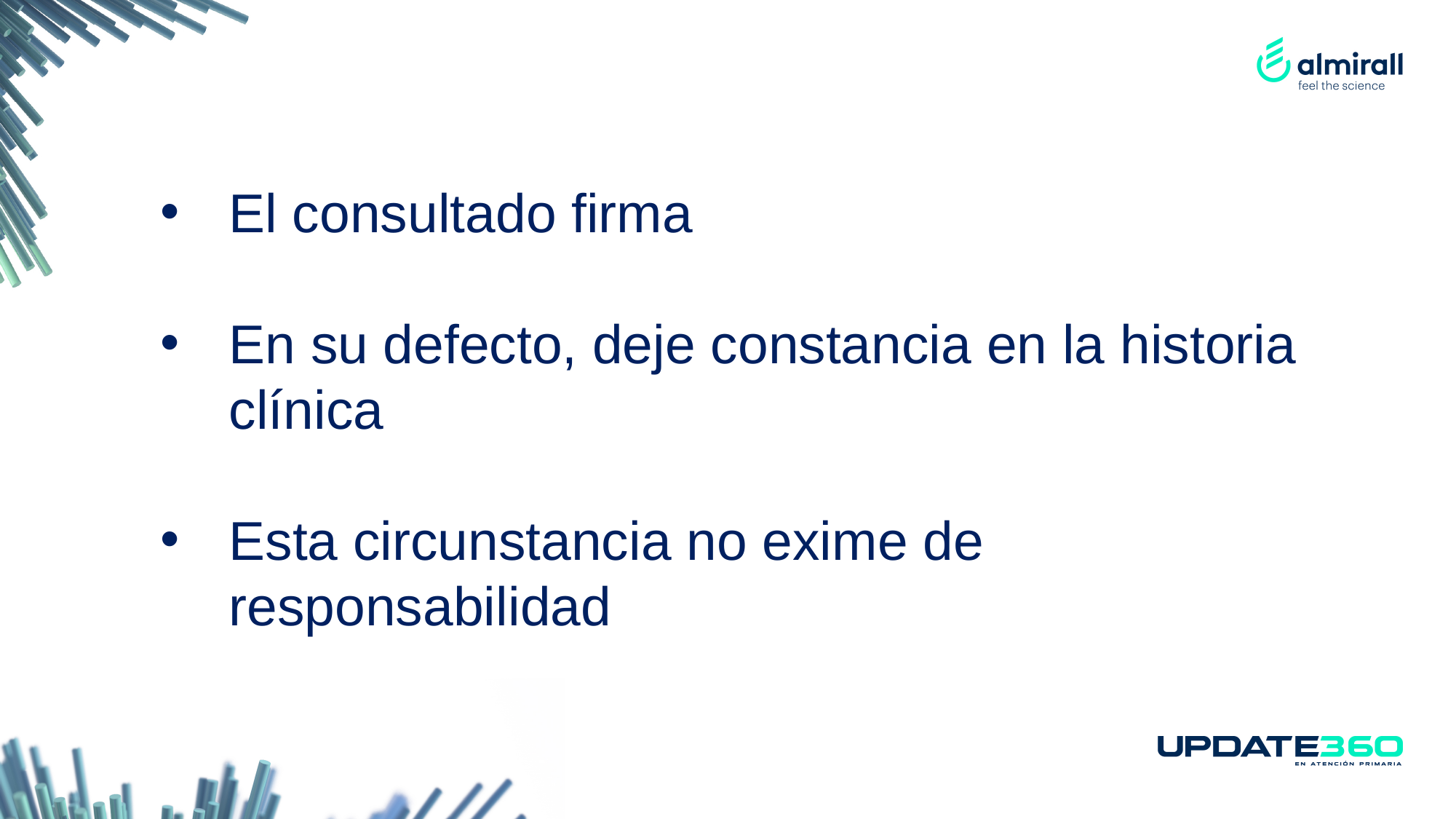

El consultado firma

En su defecto, deje constancia en la historia clínica

Esta circunstancia no exime de responsabilidad